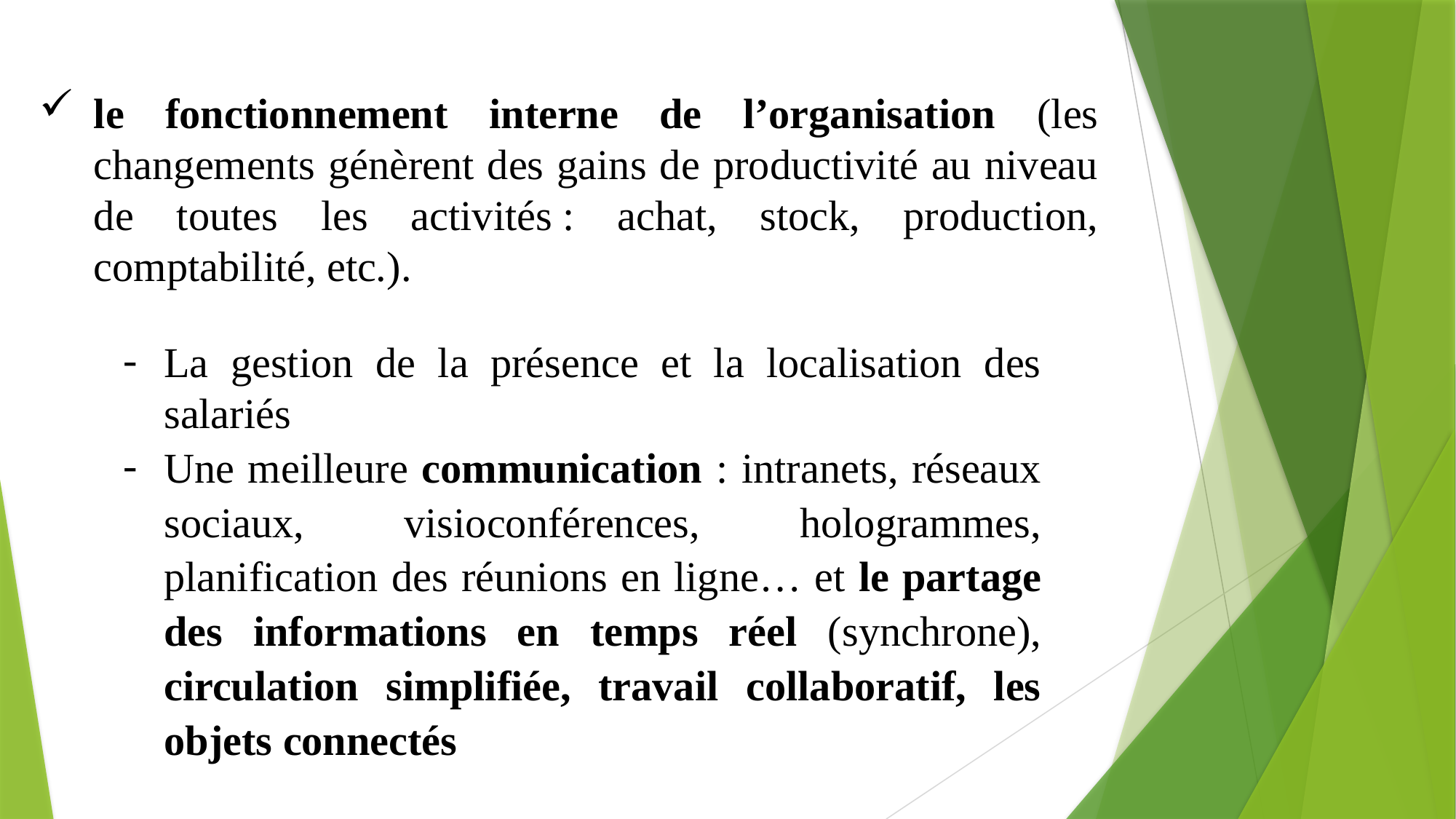

le fonctionnement interne de l’organisation (les changements génèrent des gains de productivité au niveau de toutes les activités : achat, stock, production, comptabilité, etc.).
La gestion de la présence et la localisation des salariés
Une meilleure communication : intranets, réseaux sociaux, visioconférences, hologrammes, planification des réunions en ligne… et le partage des informations en temps réel (synchrone), circulation simplifiée, travail collaboratif, les objets connectés